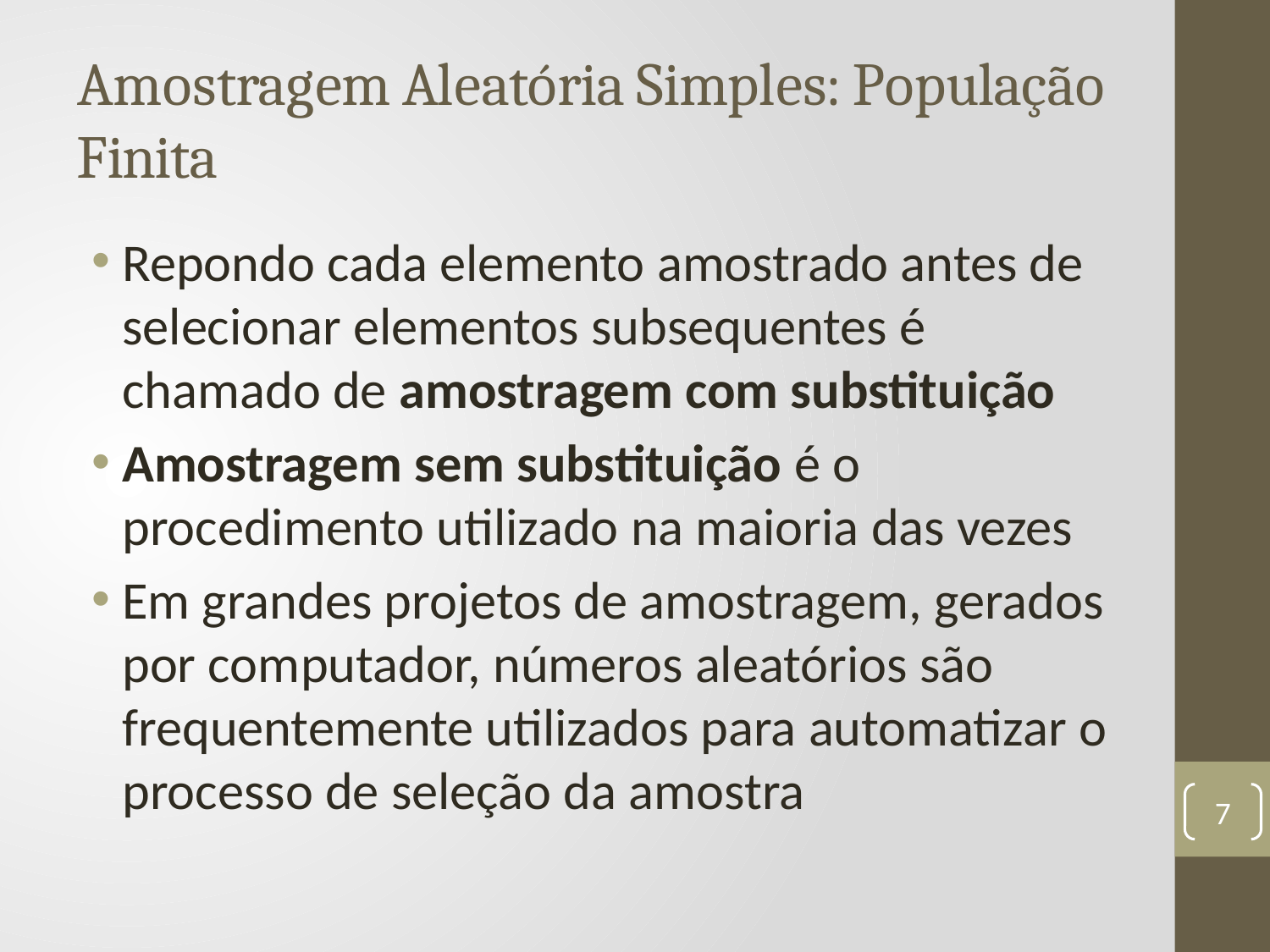

# Amostragem Aleatória Simples: População Finita
Repondo cada elemento amostrado antes de selecionar elementos subsequentes é chamado de amostragem com substituição
Amostragem sem substituição é o procedimento utilizado na maioria das vezes
Em grandes projetos de amostragem, gerados por computador, números aleatórios são frequentemente utilizados para automatizar o processo de seleção da amostra

7